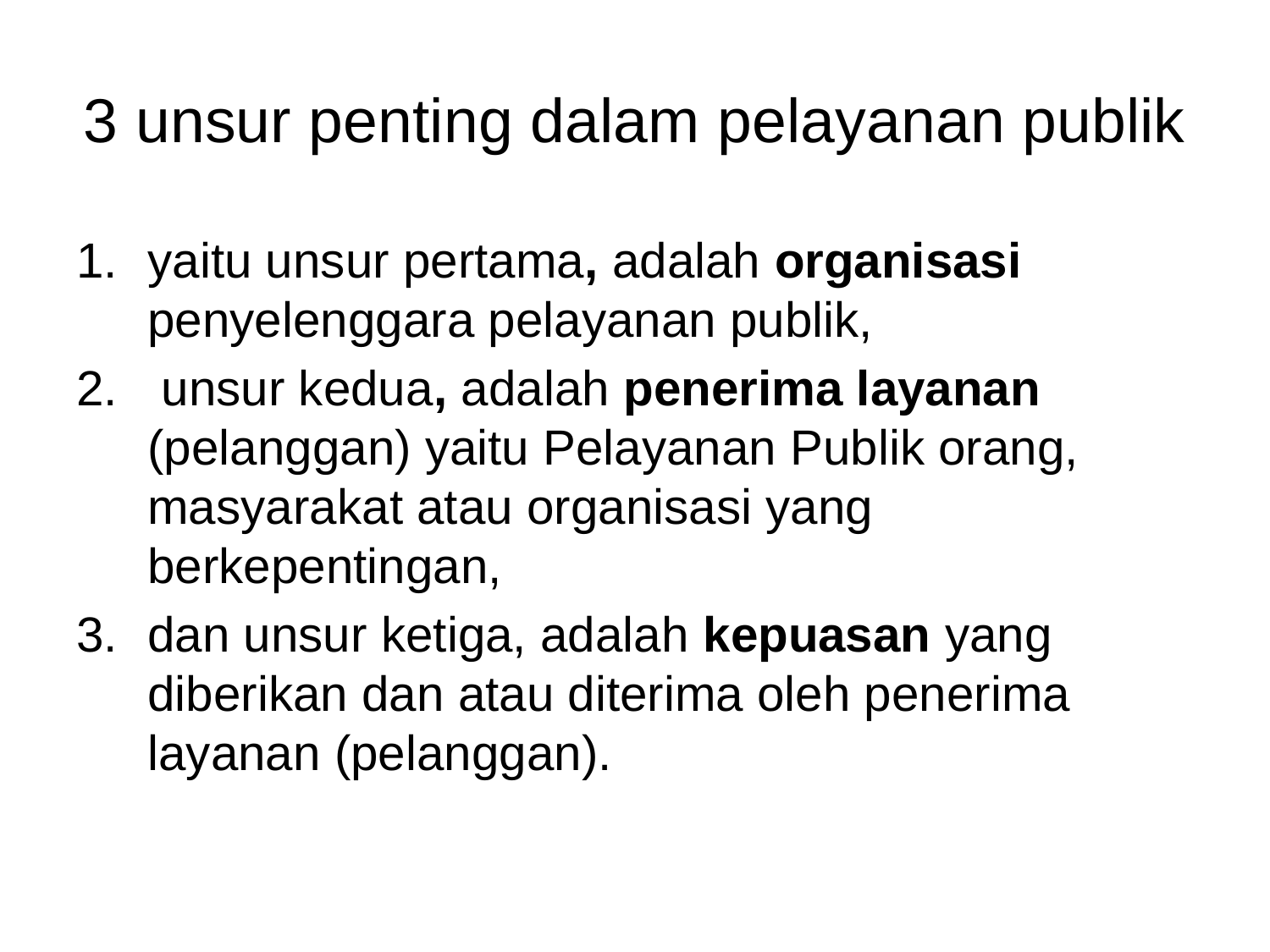

# 3 unsur penting dalam pelayanan publik
yaitu unsur pertama, adalah organisasi penyelenggara pelayanan publik,
 unsur kedua, adalah penerima layanan (pelanggan) yaitu Pelayanan Publik orang, masyarakat atau organisasi yang berkepentingan,
dan unsur ketiga, adalah kepuasan yang diberikan dan atau diterima oleh penerima layanan (pelanggan).